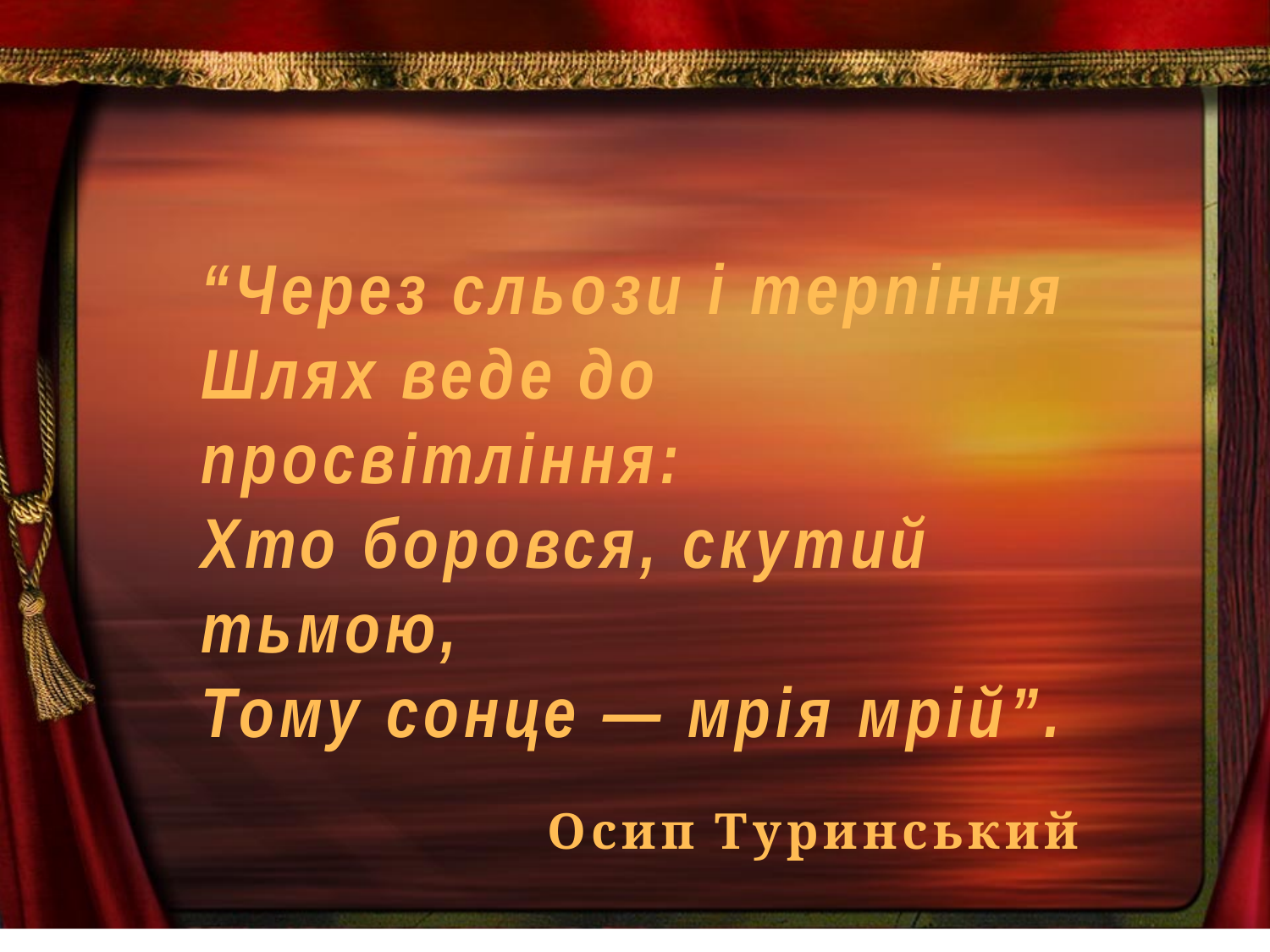

“Через сльози і терпіння
Шлях веде до просвітління:
Хто боровся, скутий тьмою,
Тому сонце — мрія мрій”.

Осип Туринський